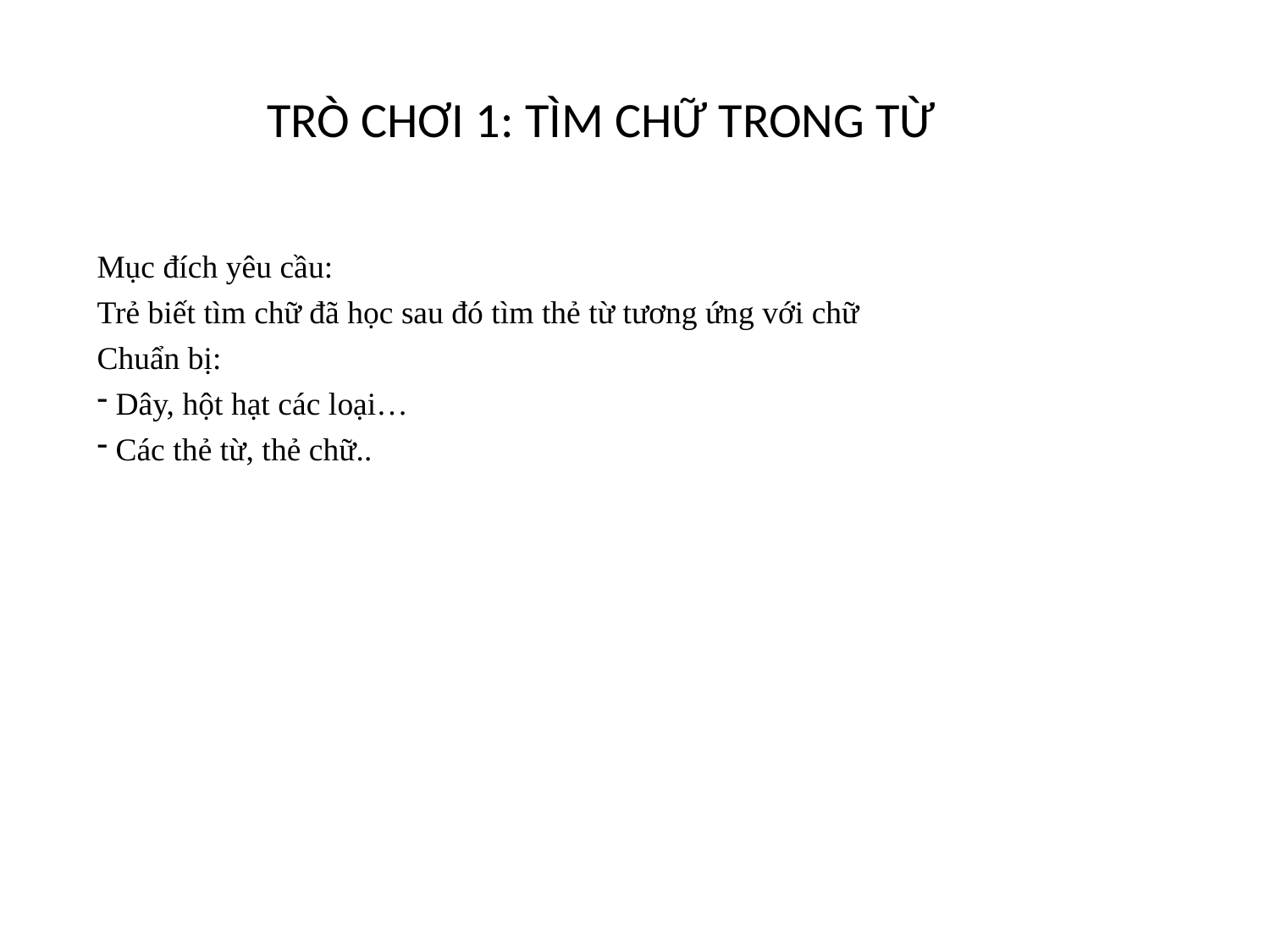

TRÒ CHƠI 1: TÌM CHỮ TRONG TỪ
Mục đích yêu cầu:
Trẻ biết tìm chữ đã học sau đó tìm thẻ từ tương ứng với chữ
Chuẩn bị:
 Dây, hột hạt các loại…
 Các thẻ từ, thẻ chữ..